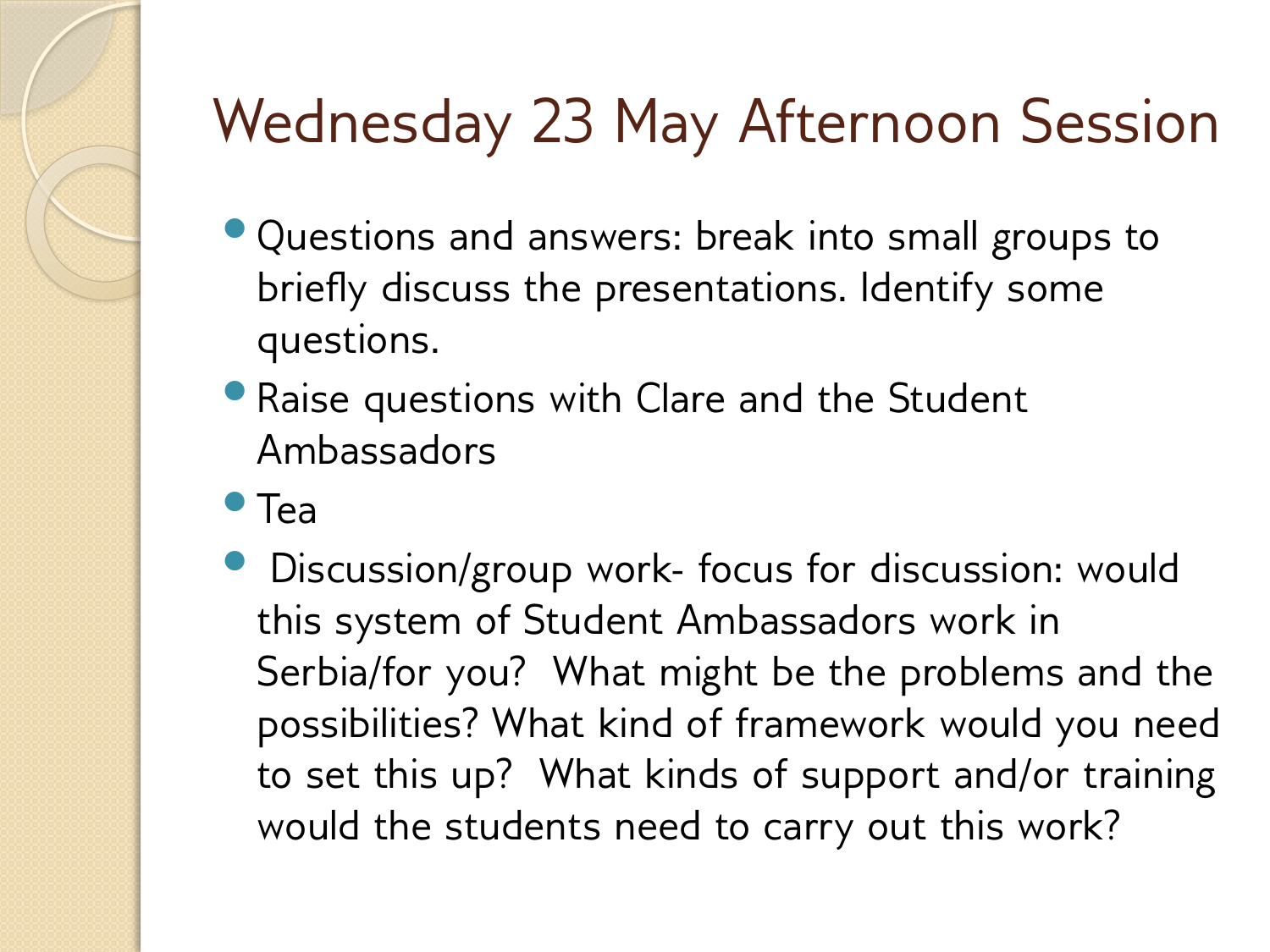

# Wednesday 23 May Afternoon Session
Questions and answers: break into small groups to briefly discuss the presentations. Identify some questions.
Raise questions with Clare and the Student Ambassadors
Tea
 Discussion/group work- focus for discussion: would this system of Student Ambassadors work in Serbia/for you?  What might be the problems and the possibilities? What kind of framework would you need to set this up?  What kinds of support and/or training would the students need to carry out this work?